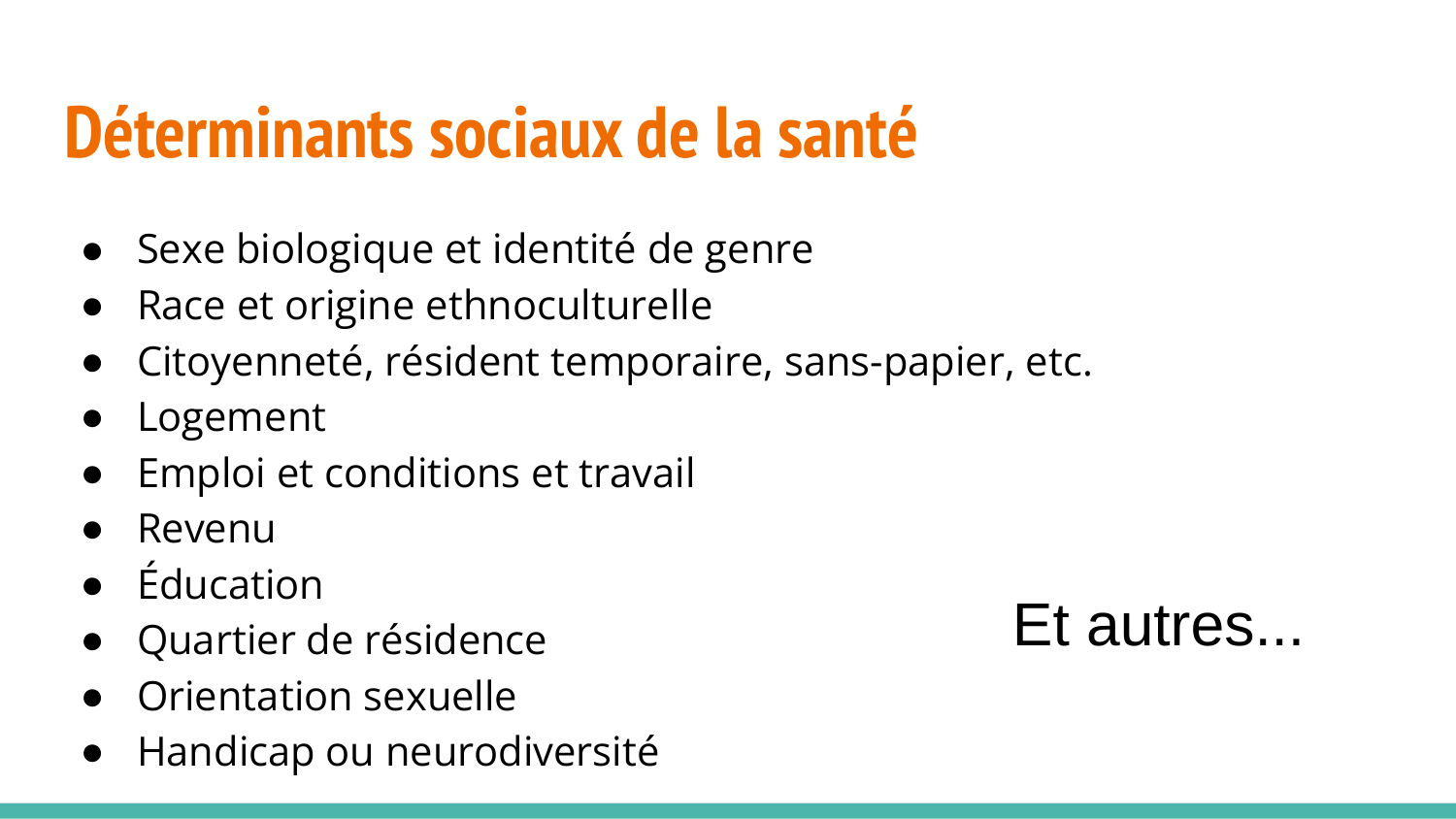

# Déterminants sociaux de la santé
Sexe biologique et identité de genre
Race et origine ethnoculturelle
Citoyenneté, résident temporaire, sans-papier, etc.
Logement
Emploi et conditions et travail
Revenu
Éducation
Quartier de résidence
Orientation sexuelle
Handicap ou neurodiversité
Et autres...